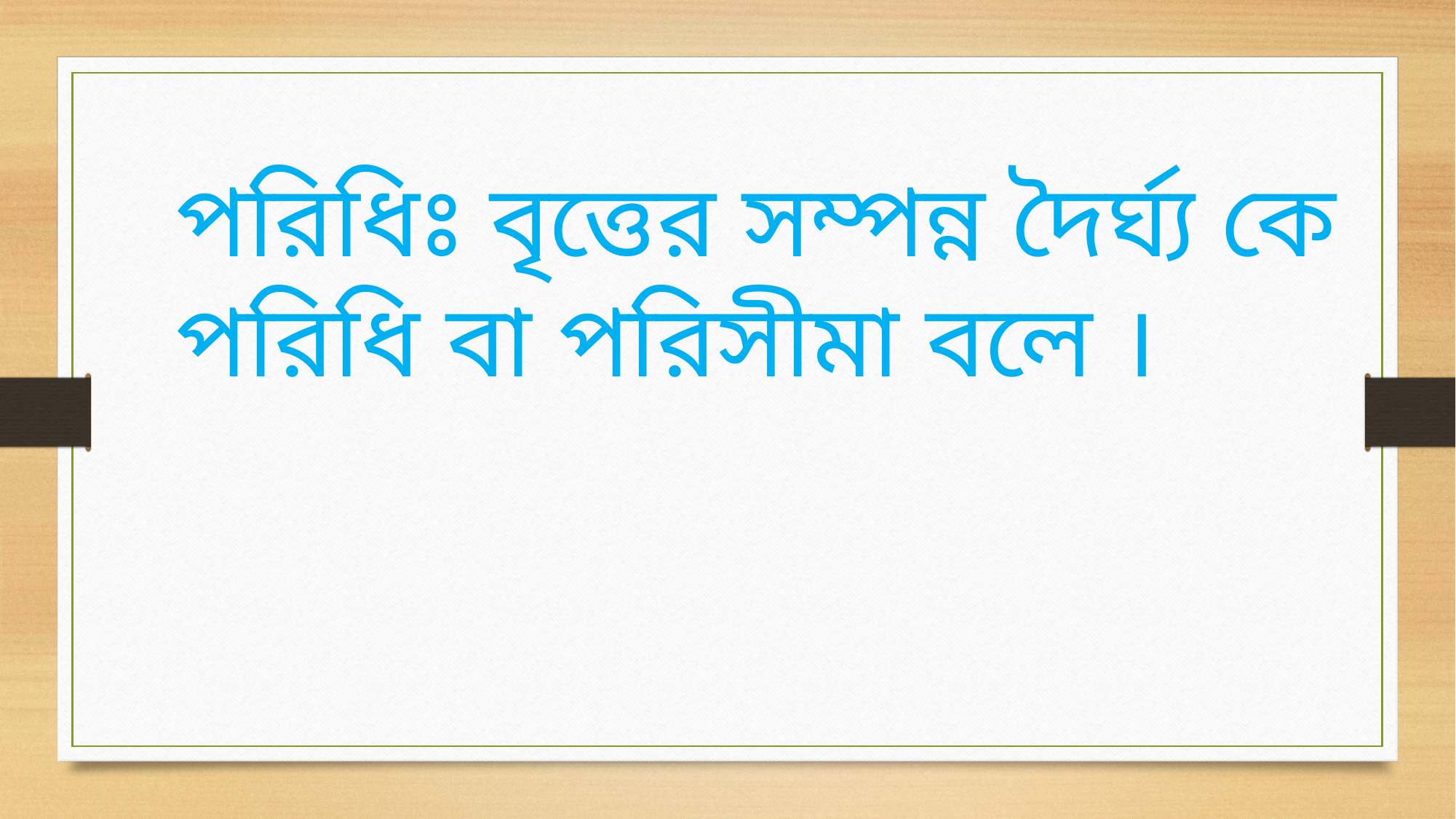

পরিধিঃ বৃত্তের সম্পন্ন দৈর্ঘ্য কে পরিধি বা পরিসীমা বলে ।